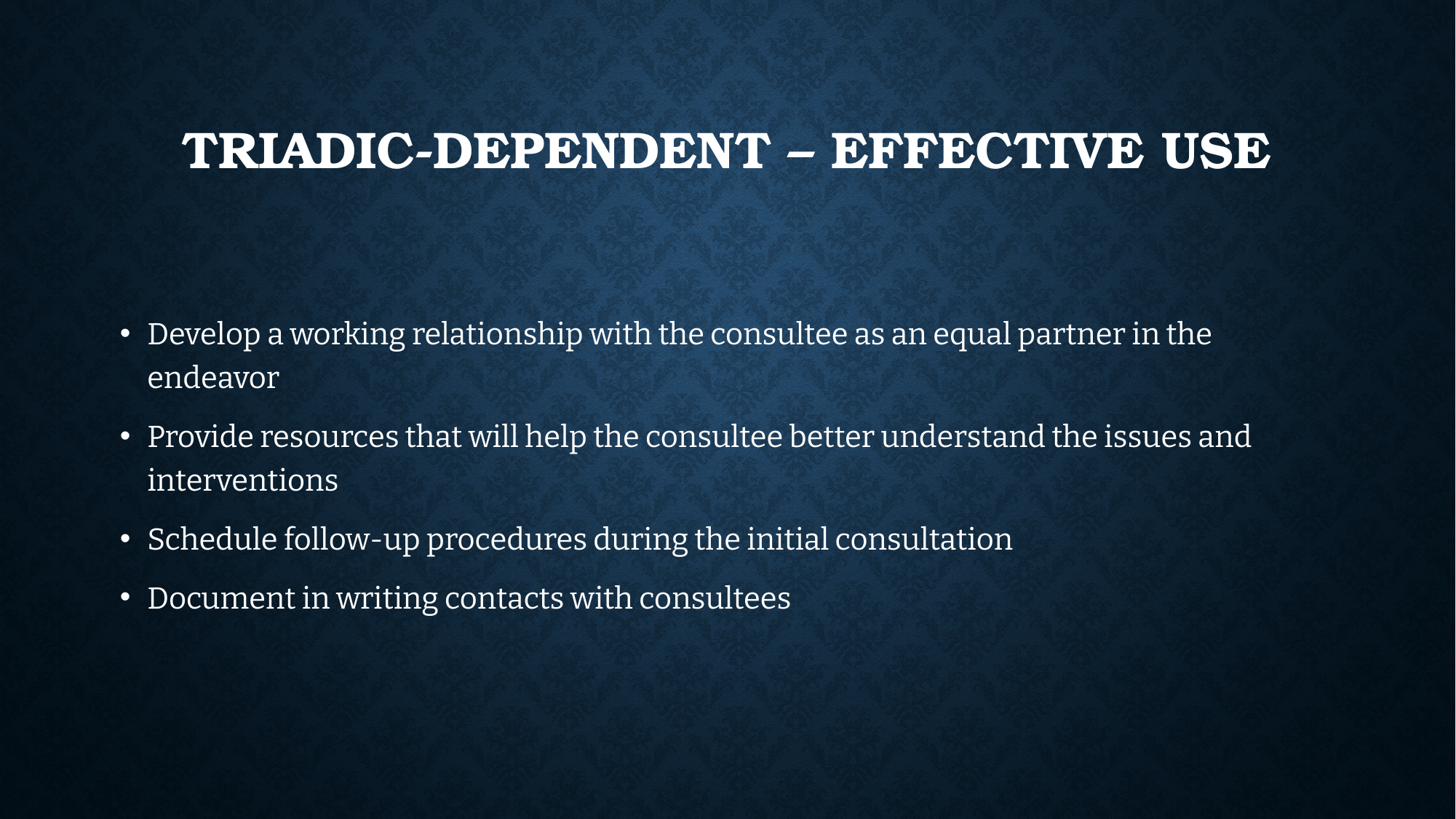

# Triadic-Dependent – Effective Use

Develop a working relationship with the consultee as an equal partner in the endeavor
Provide resources that will help the consultee better understand the issues and interventions
Schedule follow-up procedures during the initial consultation
Document in writing contacts with consultees